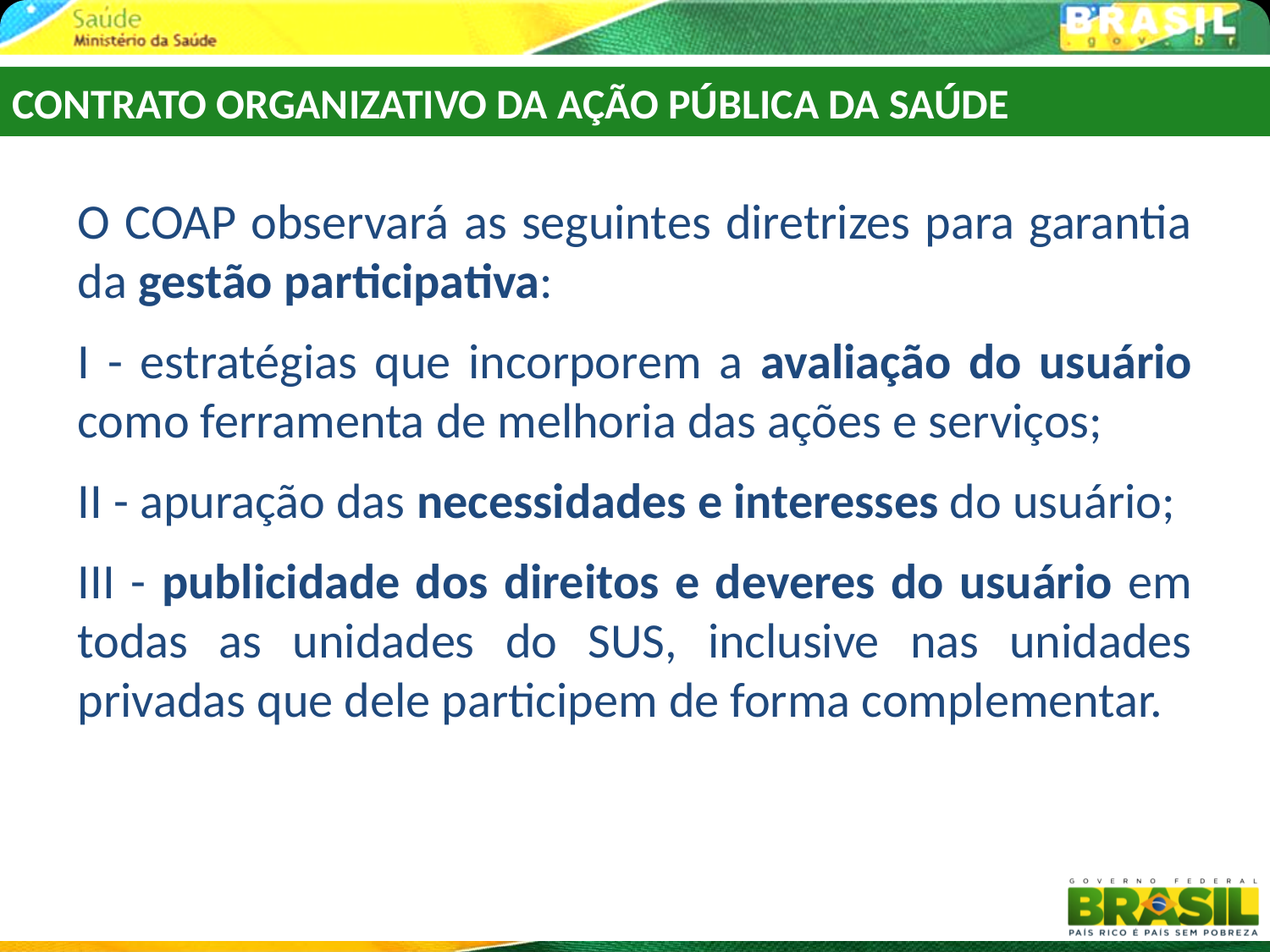

CONTRATO ORGANIZATIVO DA AÇÃO PÚBLICA DA SAÚDE
O COAP observará as seguintes diretrizes para garantia da gestão participativa:
I - estratégias que incorporem a avaliação do usuário como ferramenta de melhoria das ações e serviços;
II - apuração das necessidades e interesses do usuário;
III - publicidade dos direitos e deveres do usuário em todas as unidades do SUS, inclusive nas unidades privadas que dele participem de forma complementar.